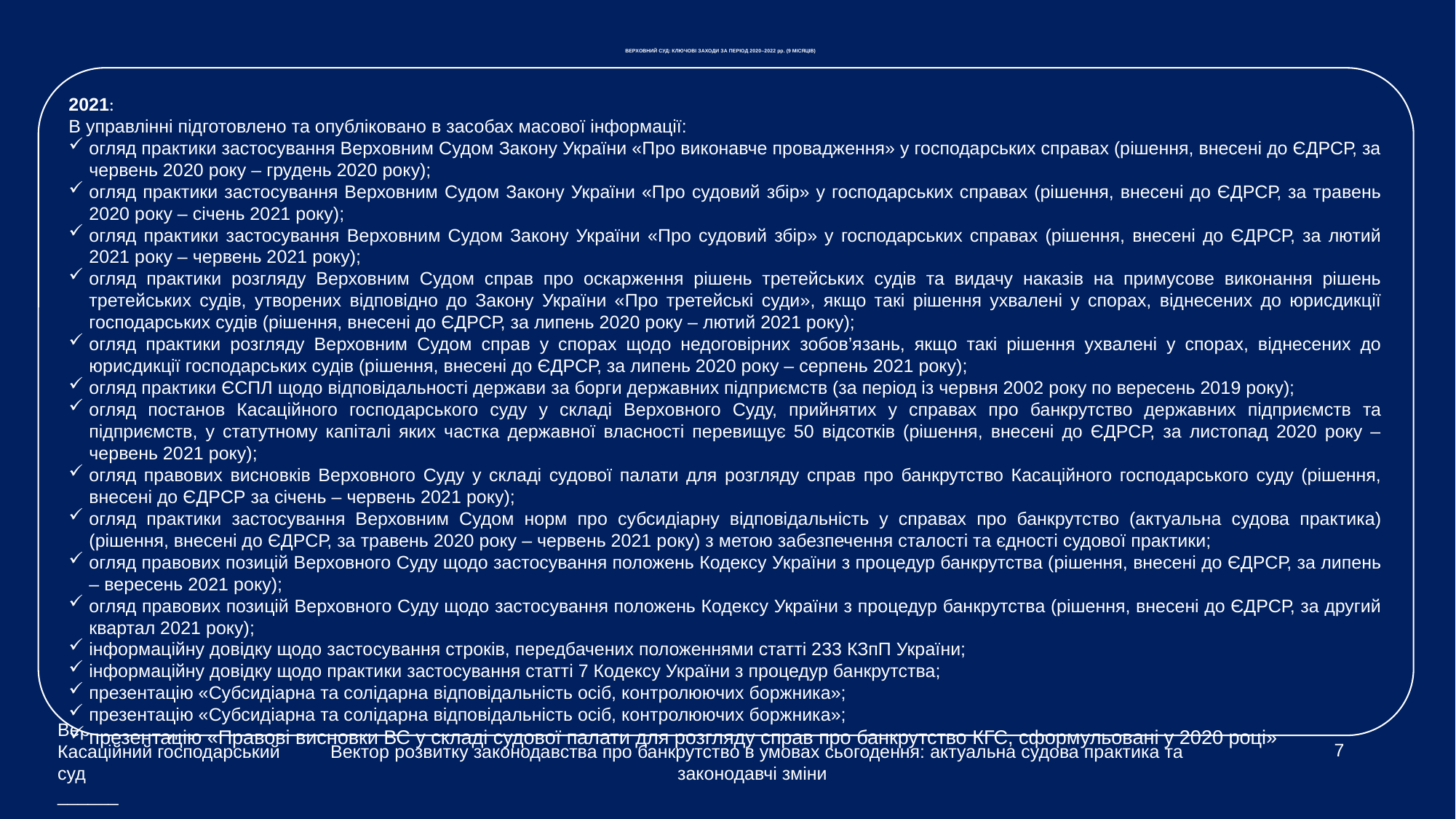

# ВЕРХОВНИЙ СУД: КЛЮЧОВІ ЗАХОДИ ЗА ПЕРІОД 2020–2022 рр. (9 МІСЯЦІВ)
2021:
В управлінні підготовлено та опубліковано в засобах масової інформації:
огляд практики застосування Верховним Судом Закону України «Про виконавче провадження» у господарських справах (рішення, внесені до ЄДРСР, за червень 2020 року – грудень 2020 року);
огляд практики застосування Верховним Судом Закону України «Про судовий збір» у господарських справах (рішення, внесені до ЄДРСР, за травень 2020 року – січень 2021 року);
огляд практики застосування Верховним Судом Закону України «Про судовий збір» у господарських справах (рішення, внесені до ЄДРСР, за лютий 2021 року – червень 2021 року);
огляд практики розгляду Верховним Судом справ про оскарження рішень третейських судів та видачу наказів на примусове виконання рішень третейських судів, утворених відповідно до Закону України «Про третейські суди», якщо такі рішення ухвалені у спорах, віднесених до юрисдикції господарських судів (рішення, внесені до ЄДРСР, за липень 2020 року – лютий 2021 року);
огляд практики розгляду Верховним Судом справ у спорах щодо недоговірних зобов’язань, якщо такі рішення ухвалені у спорах, віднесених до юрисдикції господарських судів (рішення, внесені до ЄДРСР, за липень 2020 року – серпень 2021 року);
огляд практики ЄСПЛ щодо відповідальності держави за борги державних підприємств (за період із червня 2002 року по вересень 2019 року);
огляд постанов Касаційного господарського суду у складі Верховного Суду, прийнятих у справах про банкрутство державних підприємств та підприємств, у статутному капіталі яких частка державної власності перевищує 50 відсотків (рішення, внесені до ЄДРСР, за листопад 2020 року – червень 2021 року);
огляд правових висновків Верховного Суду у складі судової палати для розгляду справ про банкрутство Касаційного господарського суду (рішення, внесені до ЄДРСР за січень – червень 2021 року);
огляд практики застосування Верховним Судом норм про субсидіарну відповідальність у справах про банкрутство (актуальна судова практика) (рішення, внесені до ЄДРСР, за травень 2020 року – червень 2021 року) з метою забезпечення сталості та єдності судової практики;
огляд правових позицій Верховного Суду щодо застосування положень Кодексу України з процедур банкрутства (рішення, внесені до ЄДРСР, за липень – вересень 2021 року);
огляд правових позицій Верховного Суду щодо застосування положень Кодексу України з процедур банкрутства (рішення, внесені до ЄДРСР, за другий квартал 2021 року);
інформаційну довідку щодо застосування строків, передбачених положеннями статті 233 КЗпП України;
інформаційну довідку щодо практики застосування статті 7 Кодексу України з процедур банкрутства;
презентацію «Субсидіарна та солідарна відповідальність осіб, контролюючих боржника»;
презентацію «Субсидіарна та солідарна відповідальність осіб, контролюючих боржника»;
презентацію «Правові висновки ВС у складі судової палати для розгляду справ про банкрутство КГС, сформульовані у 2020 році»

Верховний Суд
Касаційний господарський суд
______

7
Вектор розвитку законодавства про банкрутство в умовах сьогодення: актуальна судова практика та законодавчі зміни